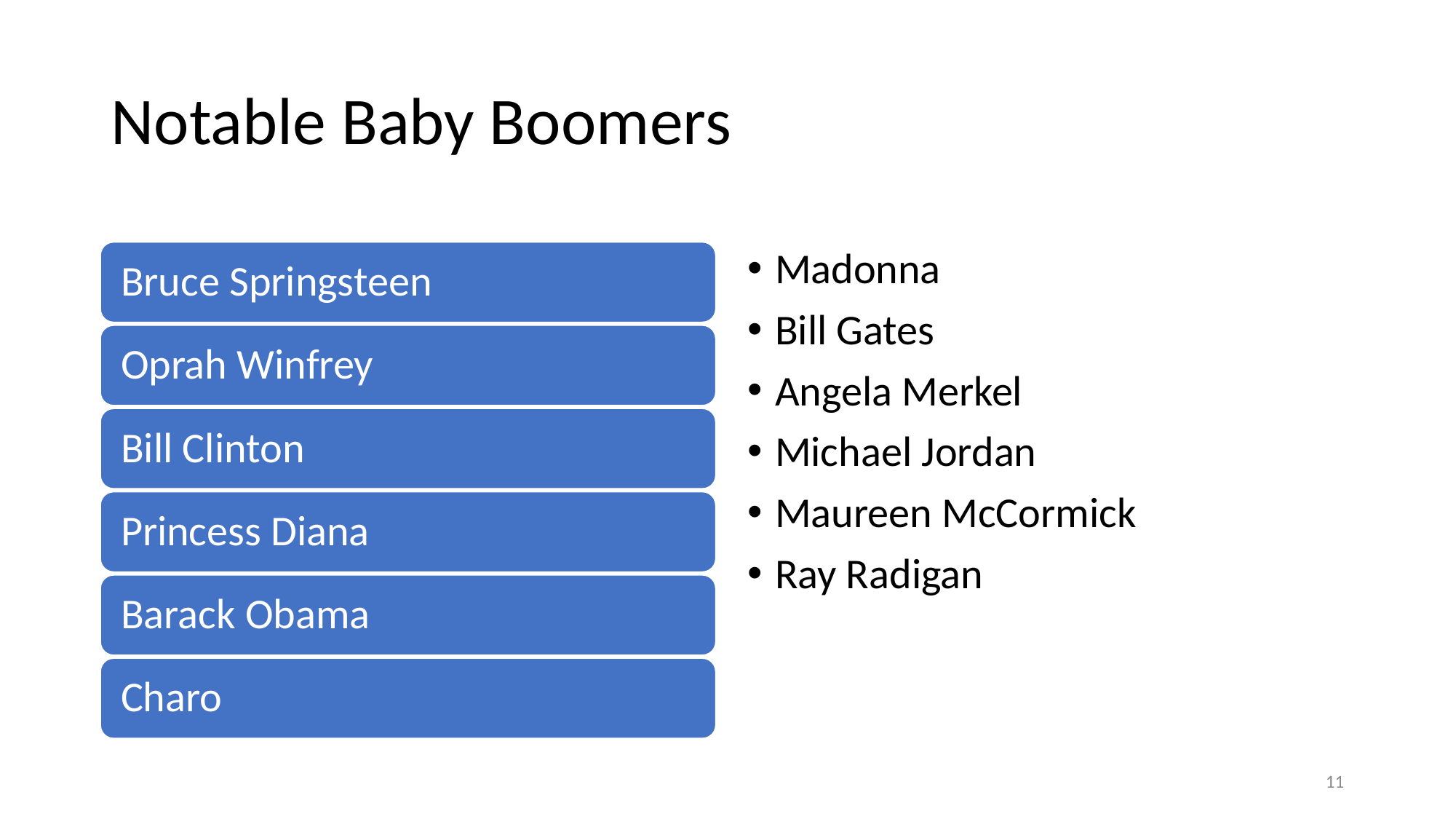

# Notable Baby Boomers
Bruce Springsteen
Oprah Winfrey
Bill Clinton
Princess Diana
Barack Obama
Charo
Madonna
Bill Gates
Angela Merkel
Michael Jordan
Maureen McCormick
Ray Radigan

11